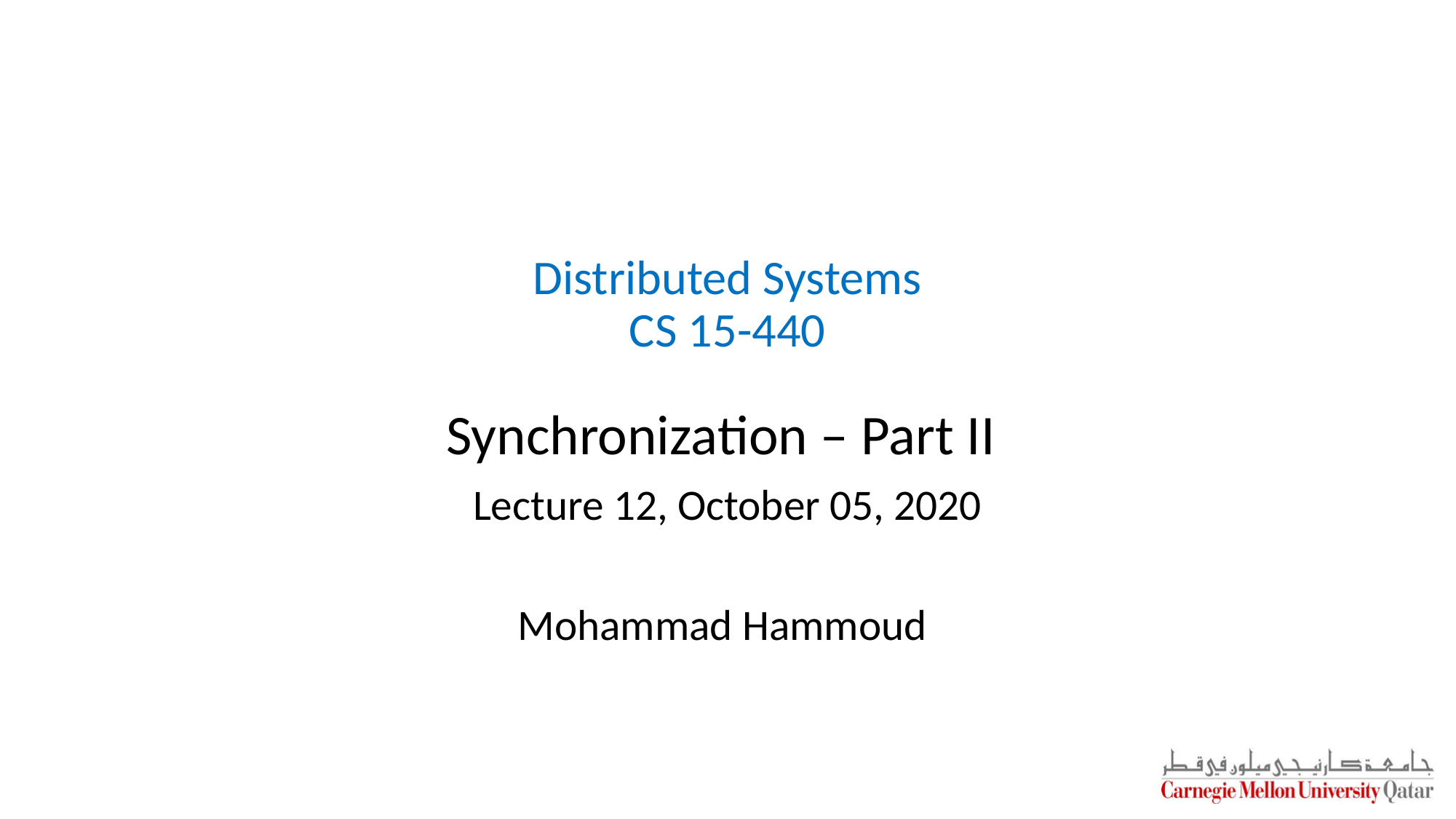

Distributed Systems
CS 15-440
Synchronization – Part II
Lecture 12, October 05, 2020

Mohammad Hammoud